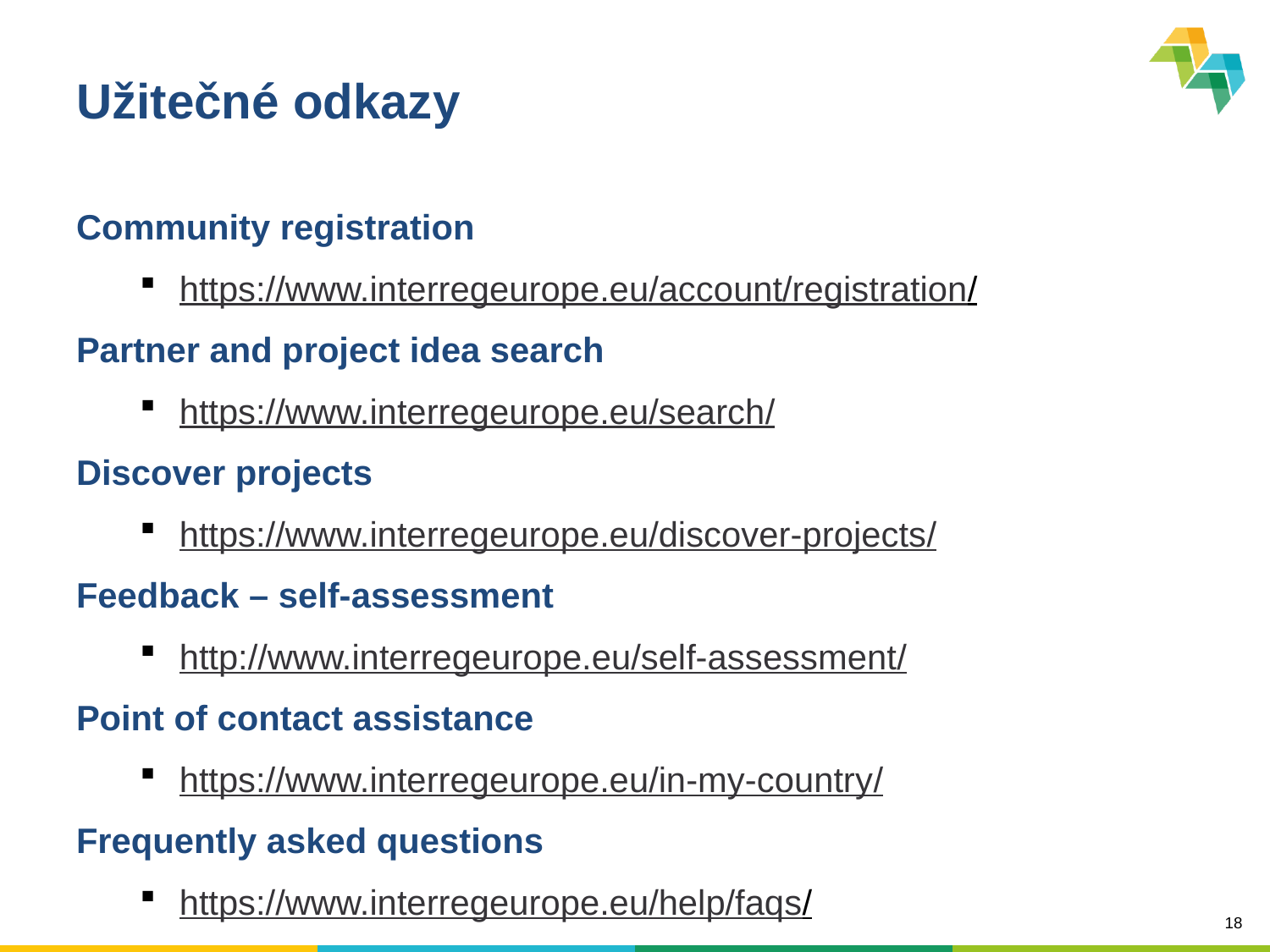

# Užitečné odkazy
Community registration
https://www.interregeurope.eu/account/registration/
Partner and project idea search
https://www.interregeurope.eu/search/
Discover projects
https://www.interregeurope.eu/discover-projects/
Feedback – self-assessment
http://www.interregeurope.eu/self-assessment/
Point of contact assistance
https://www.interregeurope.eu/in-my-country/
Frequently asked questions
https://www.interregeurope.eu/help/faqs/